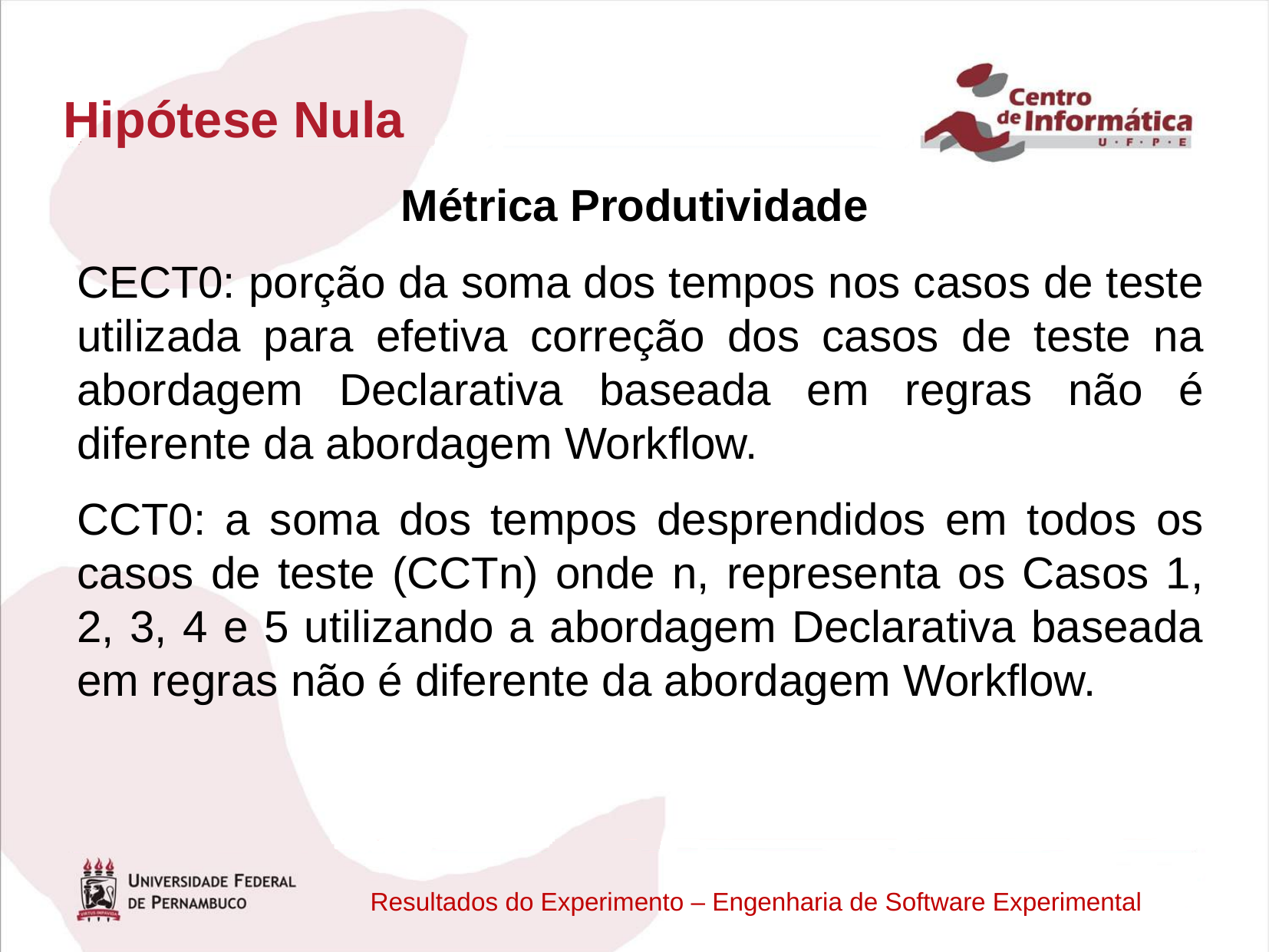

# Hipótese Nula
Métrica Produtividade
CECT0: porção da soma dos tempos nos casos de teste utilizada para efetiva correção dos casos de teste na abordagem Declarativa baseada em regras não é diferente da abordagem Workflow.
CCT0: a soma dos tempos desprendidos em todos os casos de teste (CCTn) onde n, representa os Casos 1, 2, 3, 4 e 5 utilizando a abordagem Declarativa baseada em regras não é diferente da abordagem Workflow.